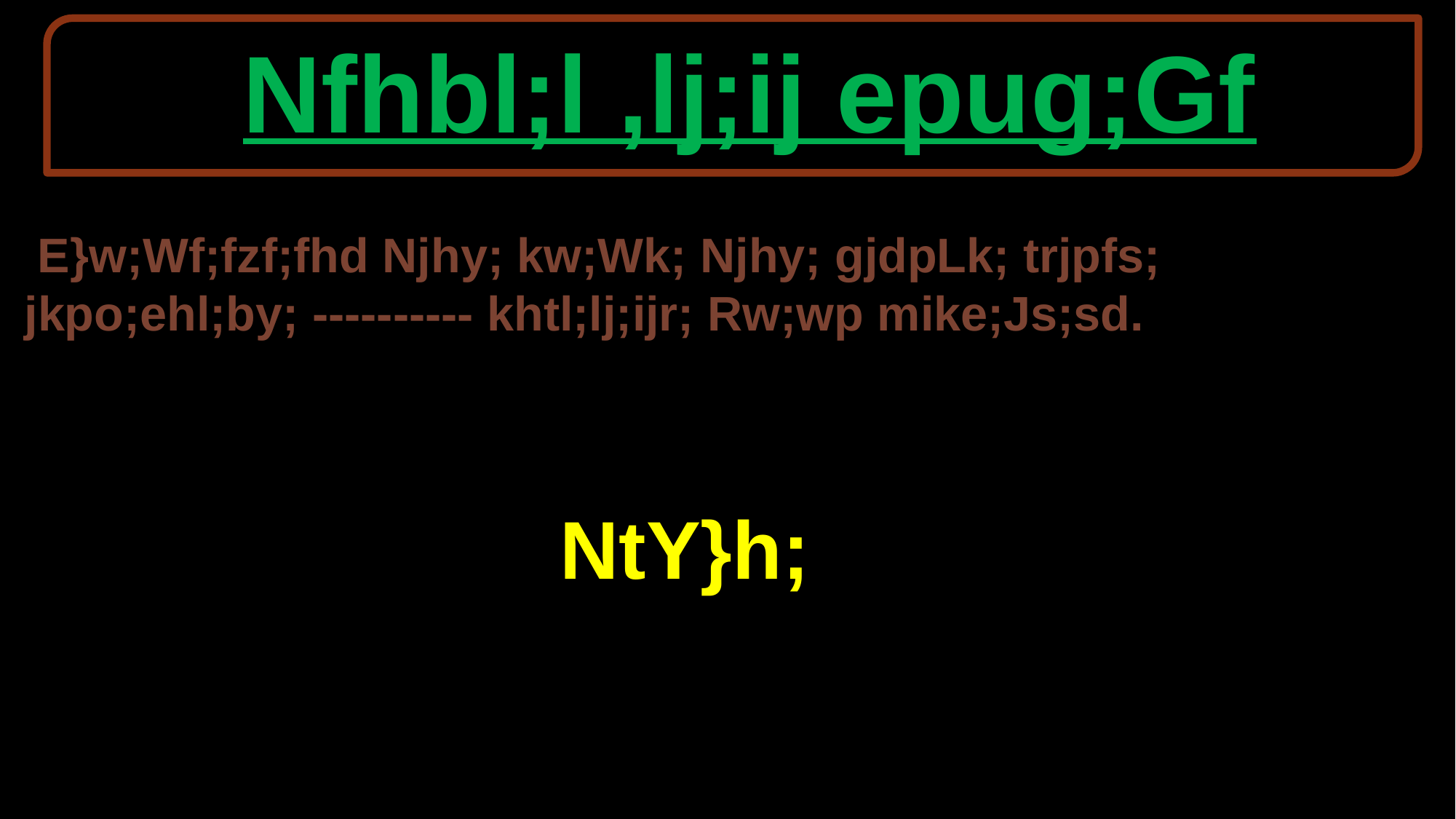

Nfhbl;l ,lj;ij epug;Gf
 E}w;Wf;fzf;fhd Njhy; kw;Wk; Njhy; gjdpLk; trjpfs; jkpo;ehl;by; ---------- khtl;lj;ijr; Rw;wp mike;Js;sd.
  NtY}h;